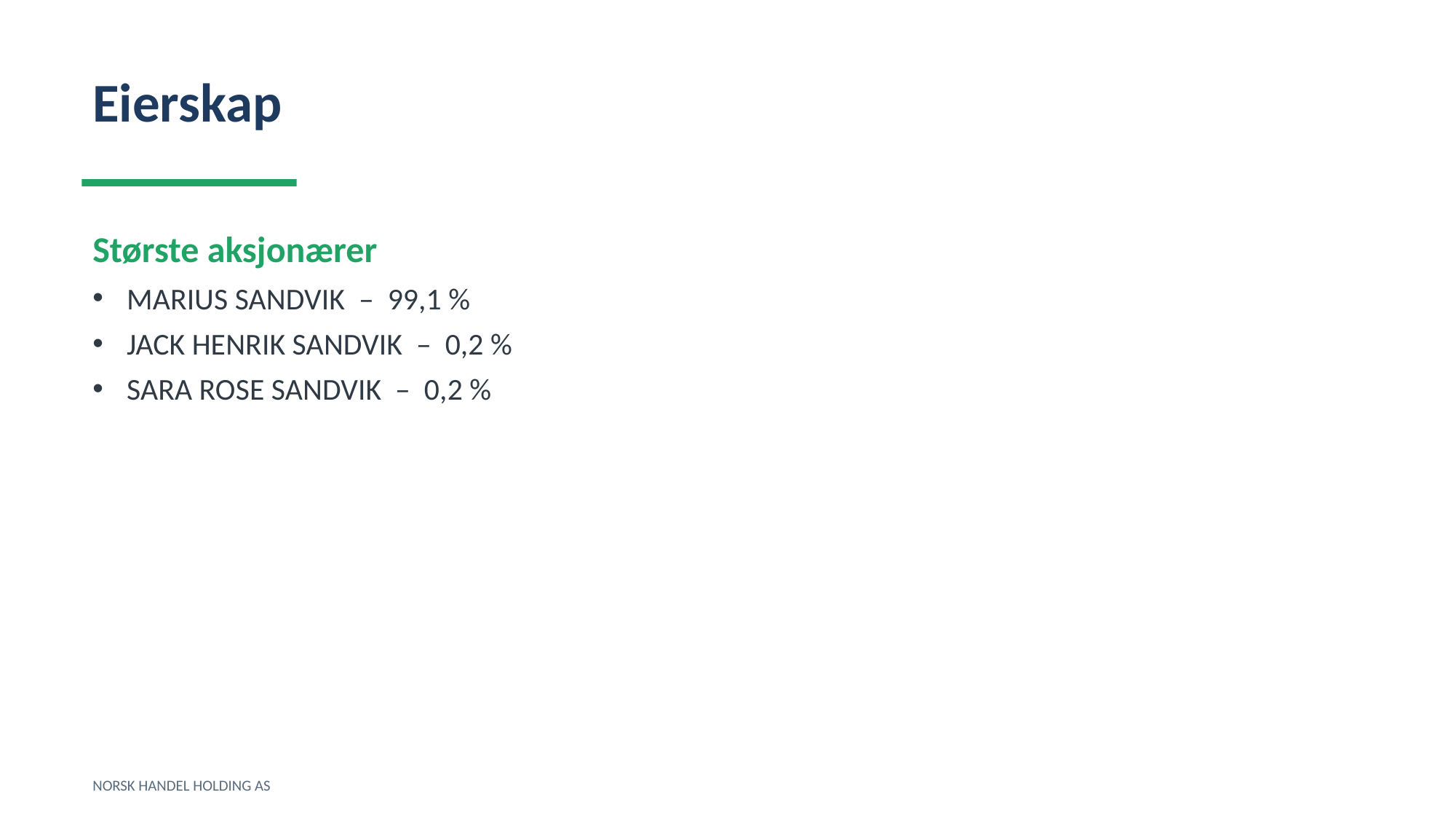

Eierskap

Største aksjonærer
MARIUS SANDVIK  –  99,1 %
JACK HENRIK SANDVIK  –  0,2 %
SARA ROSE SANDVIK  –  0,2 %
NORSK HANDEL HOLDING AS